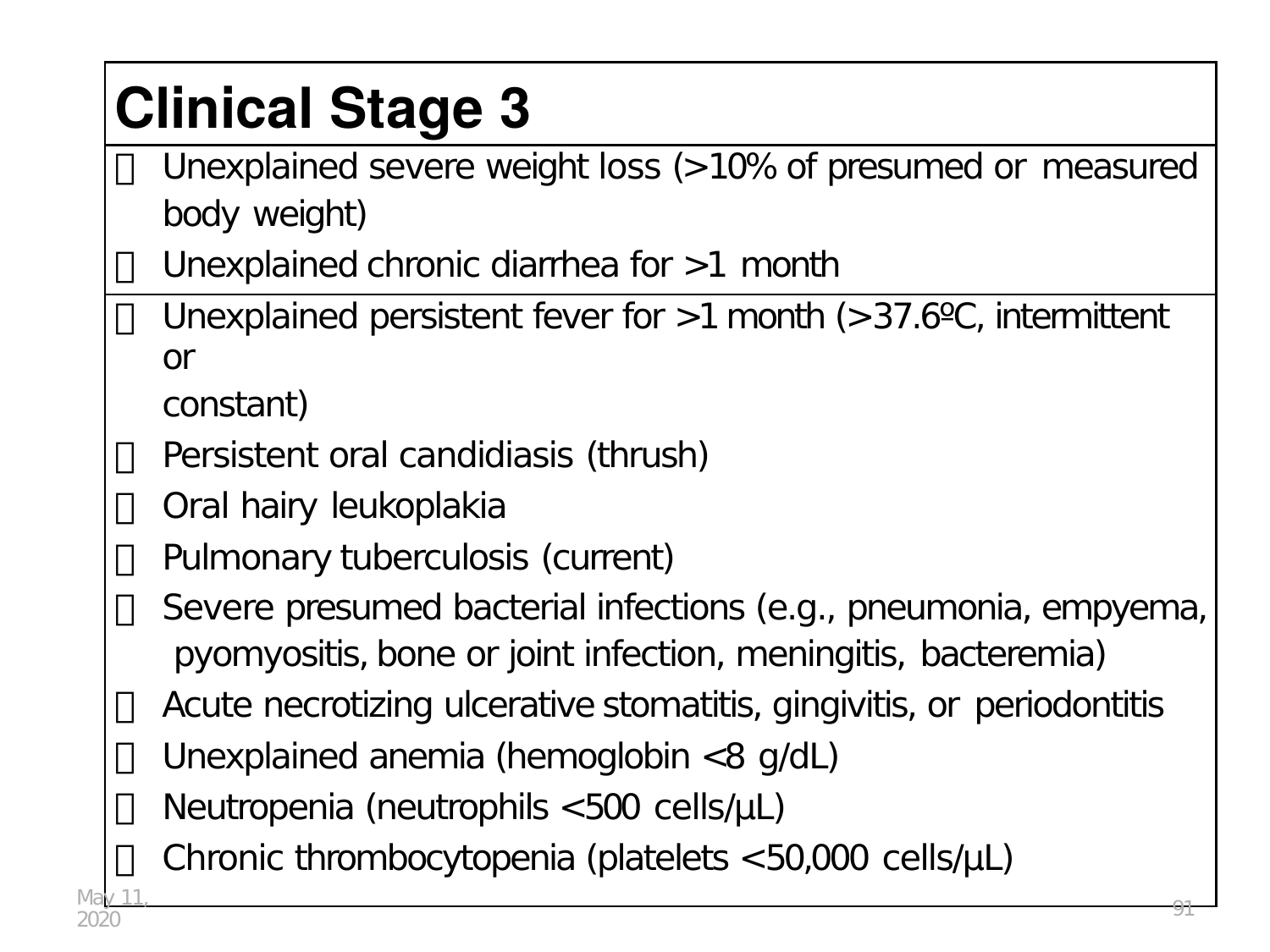

| Clinical Stage 3 |
| --- |
| Unexplained severe weight loss (>10% of presumed or measured body weight) Unexplained chronic diarrhea for >1 month |
| Unexplained persistent fever for >1 month (>37.6ºC, intermittent or constant) Persistent oral candidiasis (thrush) Oral hairy leukoplakia Pulmonary tuberculosis (current) Severe presumed bacterial infections (e.g., pneumonia, empyema, pyomyositis, bone or joint infection, meningitis, bacteremia) Acute necrotizing ulcerative stomatitis, gingivitis, or periodontitis Unexplained anemia (hemoglobin <8 g/dL) Neutropenia (neutrophils <500 cells/µL) Chronic thrombocytopenia (platelets <50,000 cells/µL) |

May 11, 2020
91